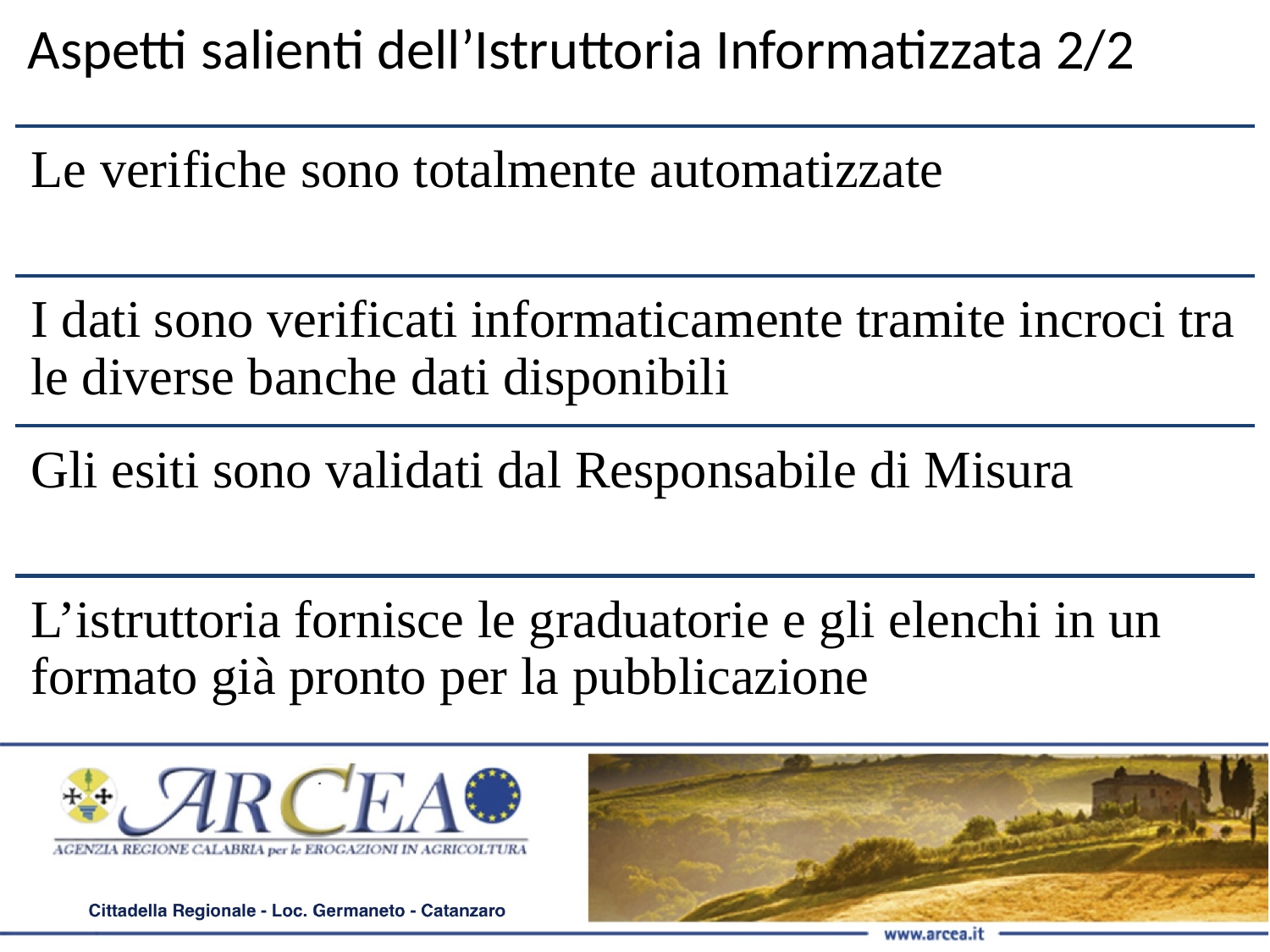

Aspetti salienti dell’Istruttoria Informatizzata 2/2

Le verifiche sono totalmente automatizzate

I dati sono verificati informaticamente tramite incroci tra le diverse banche dati disponibili

Gli esiti sono validati dal Responsabile di Misura

L’istruttoria fornisce le graduatorie e gli elenchi in un formato già pronto per la pubblicazione